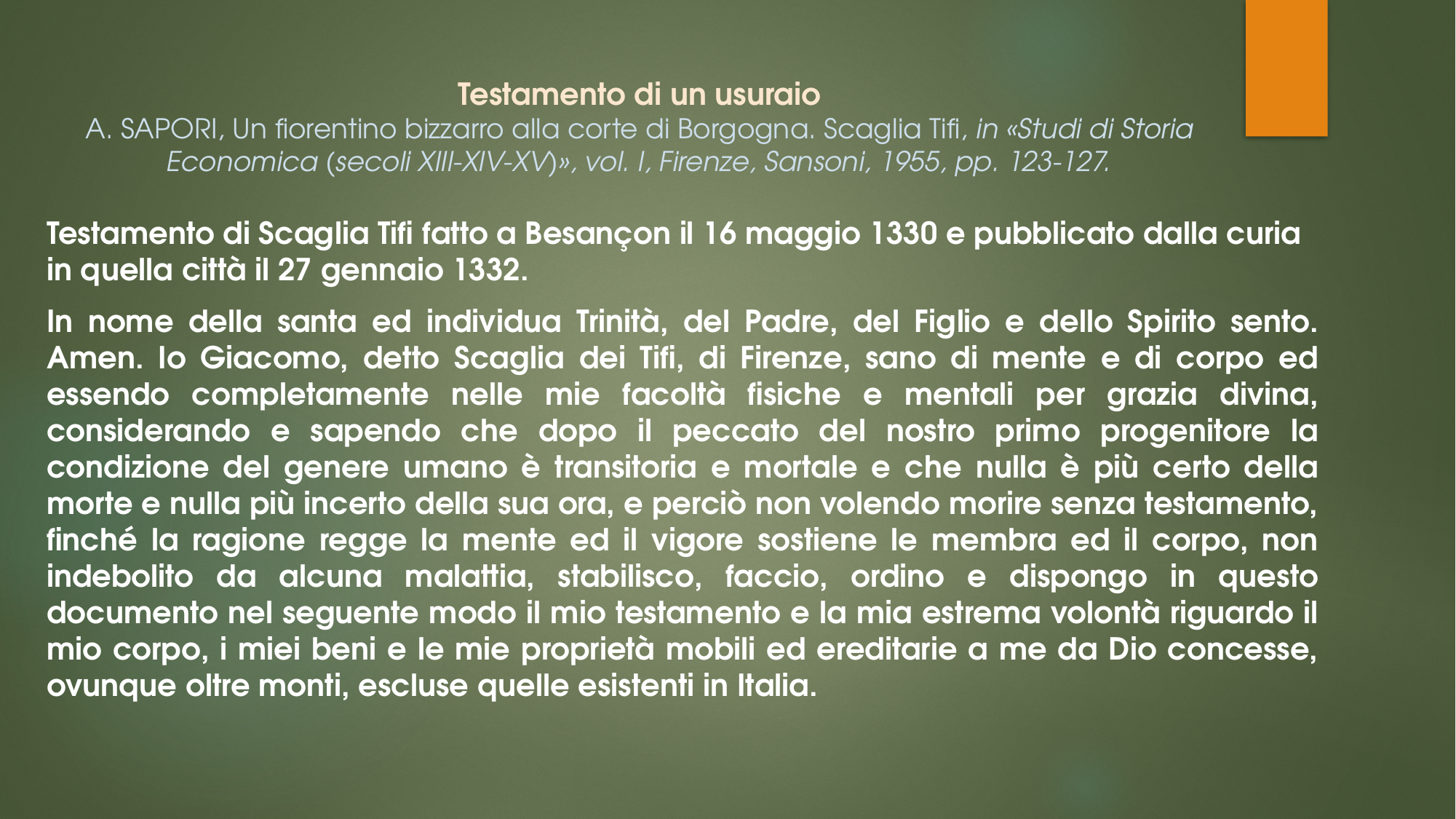

# Testamento di un usuraio A. SAPORI, Un fiorentino bizzarro alla corte di Borgogna. Scaglia Tifi, in «Studi di Storia Economica (secoli XIII-XIV-XV)», vol. I, Firenze, Sansoni, 1955, pp. 123-127.
Testamento di Scaglia Tifi fatto a Besançon il 16 maggio 1330 e pubblicato dalla curia in quella città il 27 gennaio 1332.
In nome della santa ed individua Trinità, del Padre, del Figlio e dello Spirito sento. Amen. Io Giacomo, detto Scaglia dei Tifi, di Firenze, sano di mente e di corpo ed essendo completamente nelle mie facoltà fisiche e mentali per grazia divina, considerando e sapendo che dopo il peccato del nostro primo progenitore la condizione del genere umano è transitoria e mortale e che nulla è più certo della morte e nulla più incerto della sua ora, e perciò non volendo morire senza testamento, finché la ragione regge la mente ed il vigore sostiene le membra ed il corpo, non indebolito da alcuna malattia, stabilisco, faccio, ordino e dispongo in questo documento nel seguente modo il mio testamento e la mia estrema volontà riguardo il mio corpo, i miei beni e le mie proprietà mobili ed ereditarie a me da Dio concesse, ovunque oltre monti, escluse quelle esistenti in Italia.